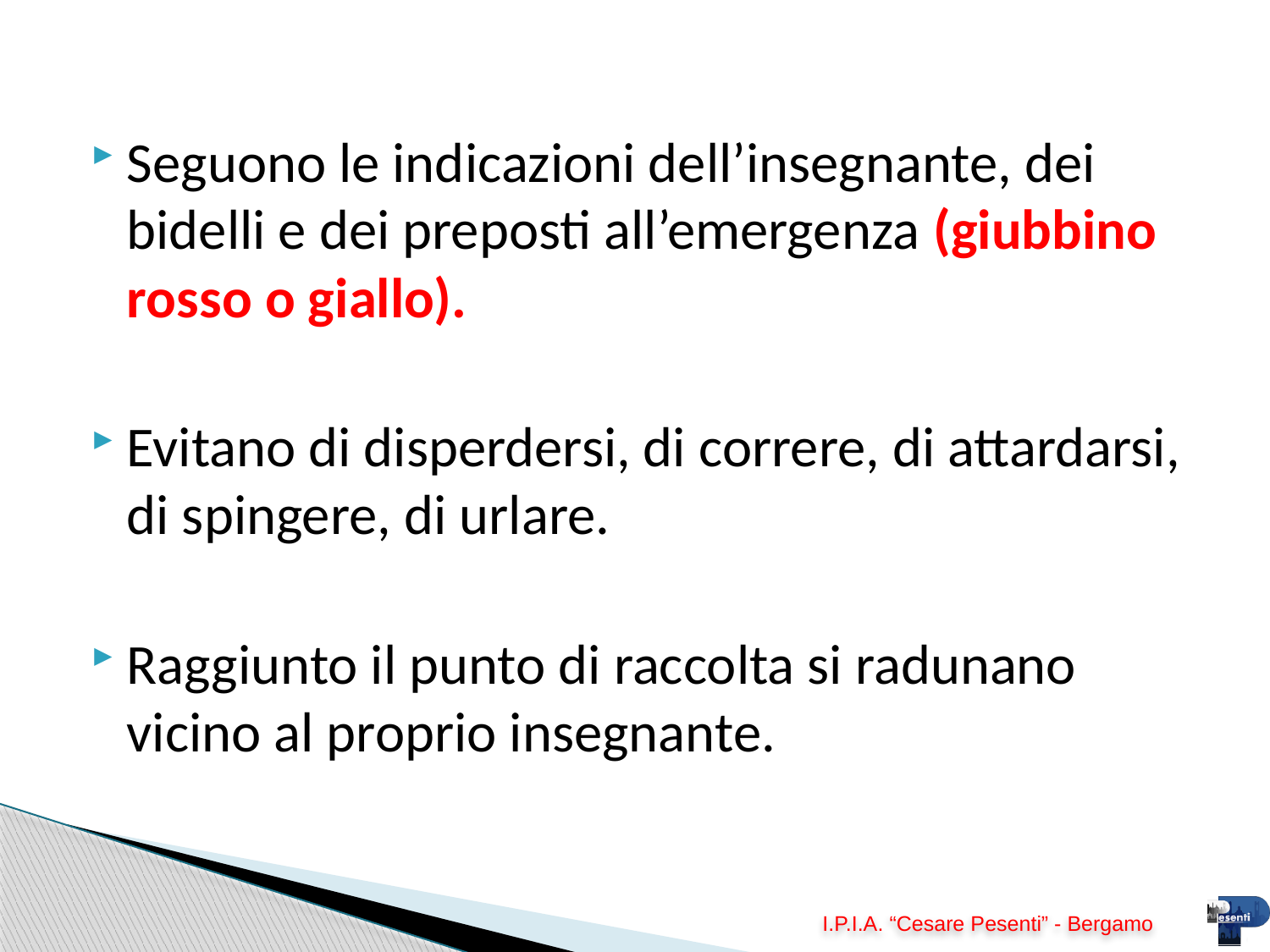

Seguono le indicazioni dell’insegnante, dei bidelli e dei preposti all’emergenza (giubbino rosso o giallo).

Evitano di disperdersi, di correre, di attardarsi, di spingere, di urlare.

Raggiunto il punto di raccolta si radunano vicino al proprio insegnante.